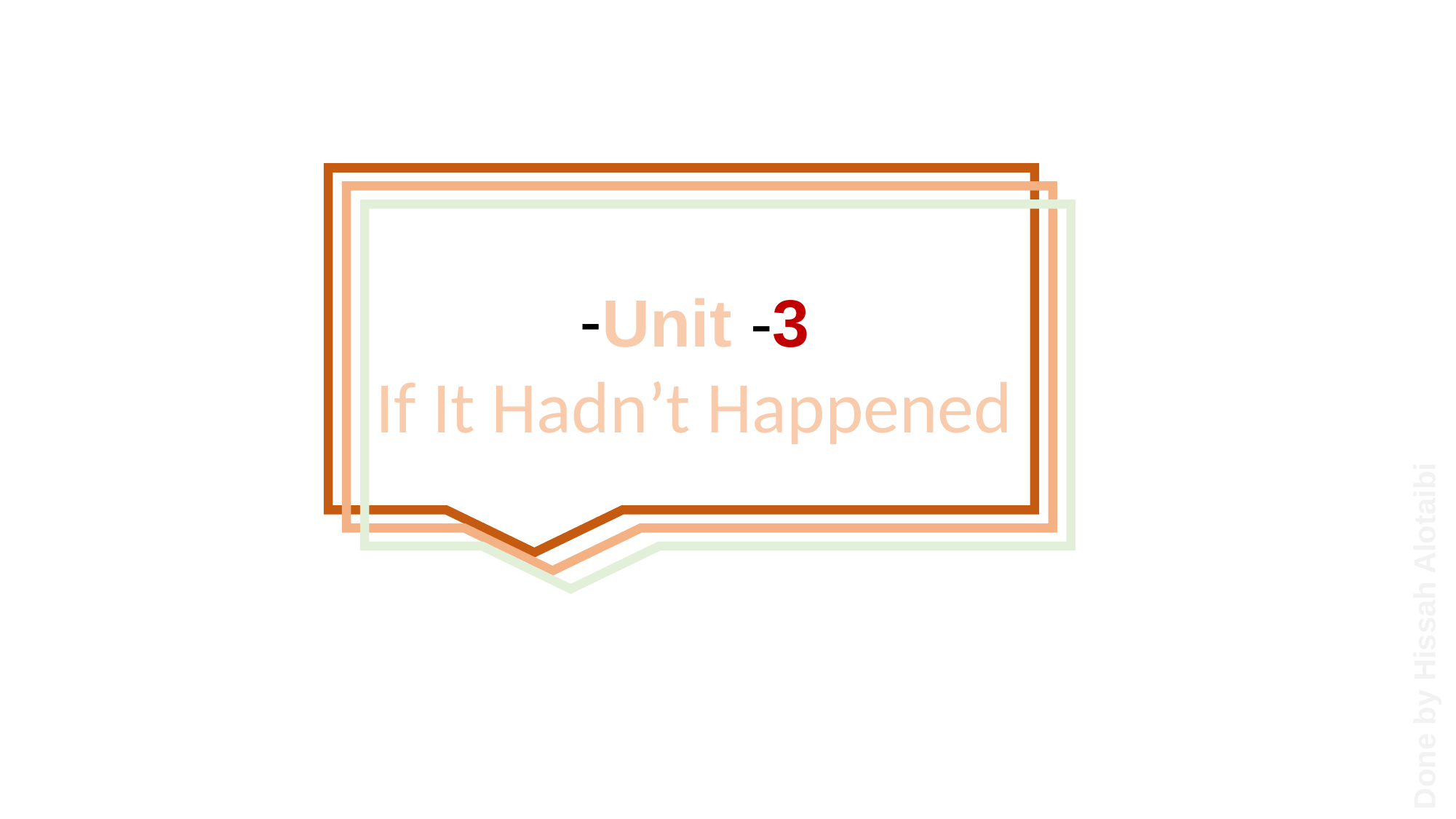

11-Form,meaning
and function

Unit -3-
If It Hadn’t Happened